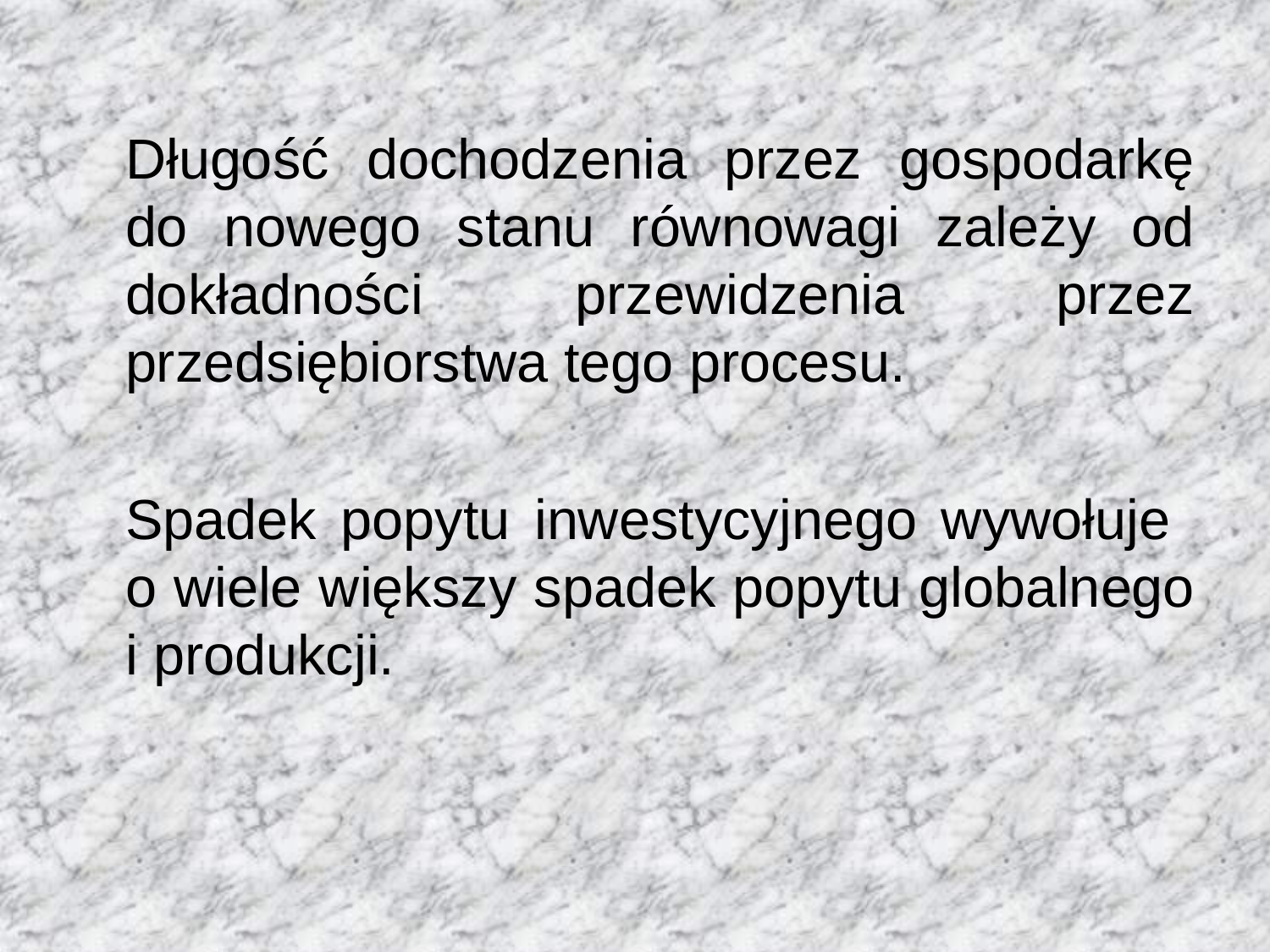

Długość dochodzenia przez gospodarkę do nowego stanu równowagi zależy od dokładności przewidzenia przez przedsiębiorstwa tego procesu.

	Spadek popytu inwestycyjnego wywołuje
o wiele większy spadek popytu globalnego i produkcji.